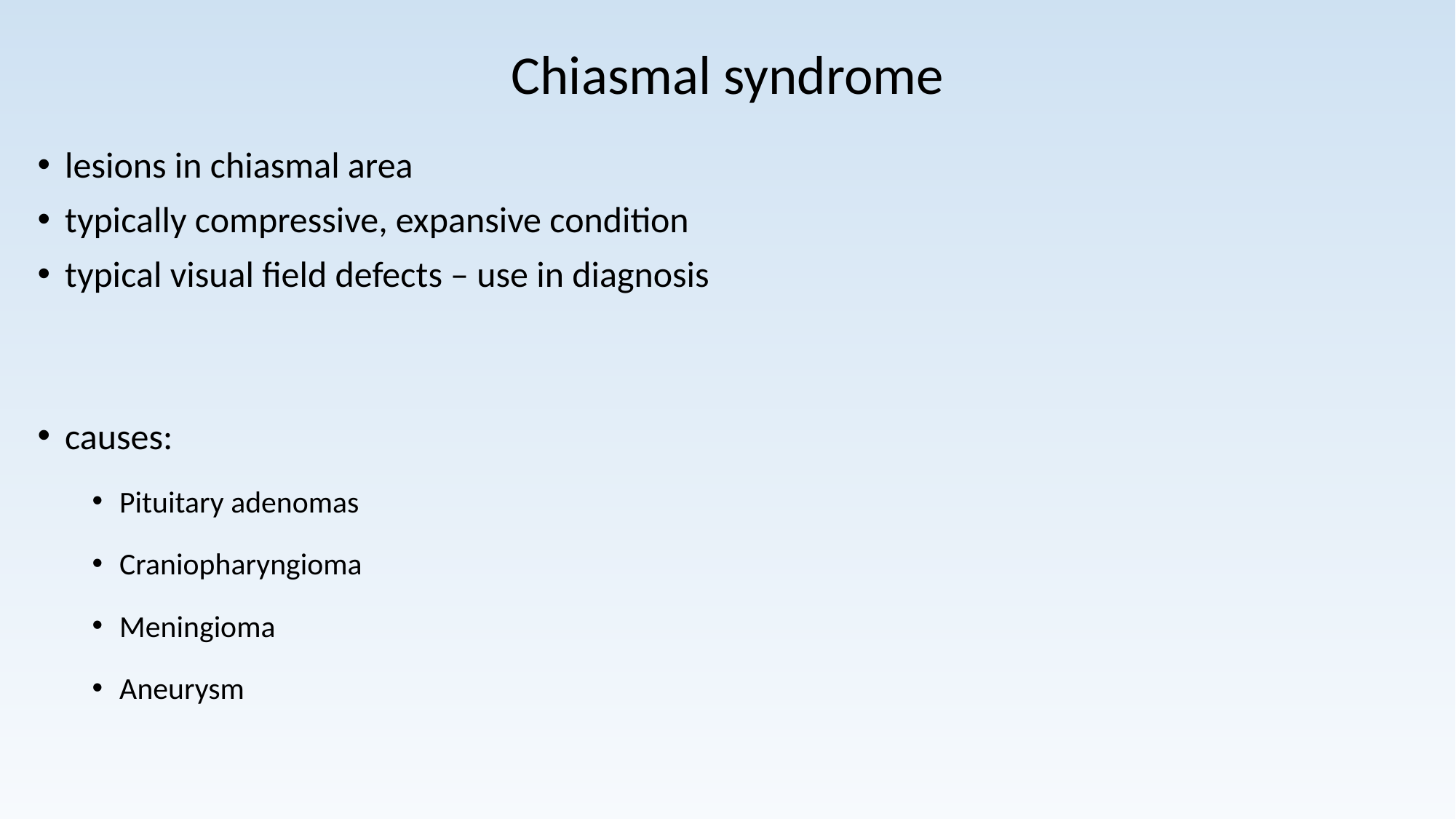

# Chiasmal syndrome
lesions in chiasmal area
typically compressive, expansive condition
typical visual field defects – use in diagnosis

causes:
Pituitary adenomas
Craniopharyngioma
Meningioma
Aneurysm